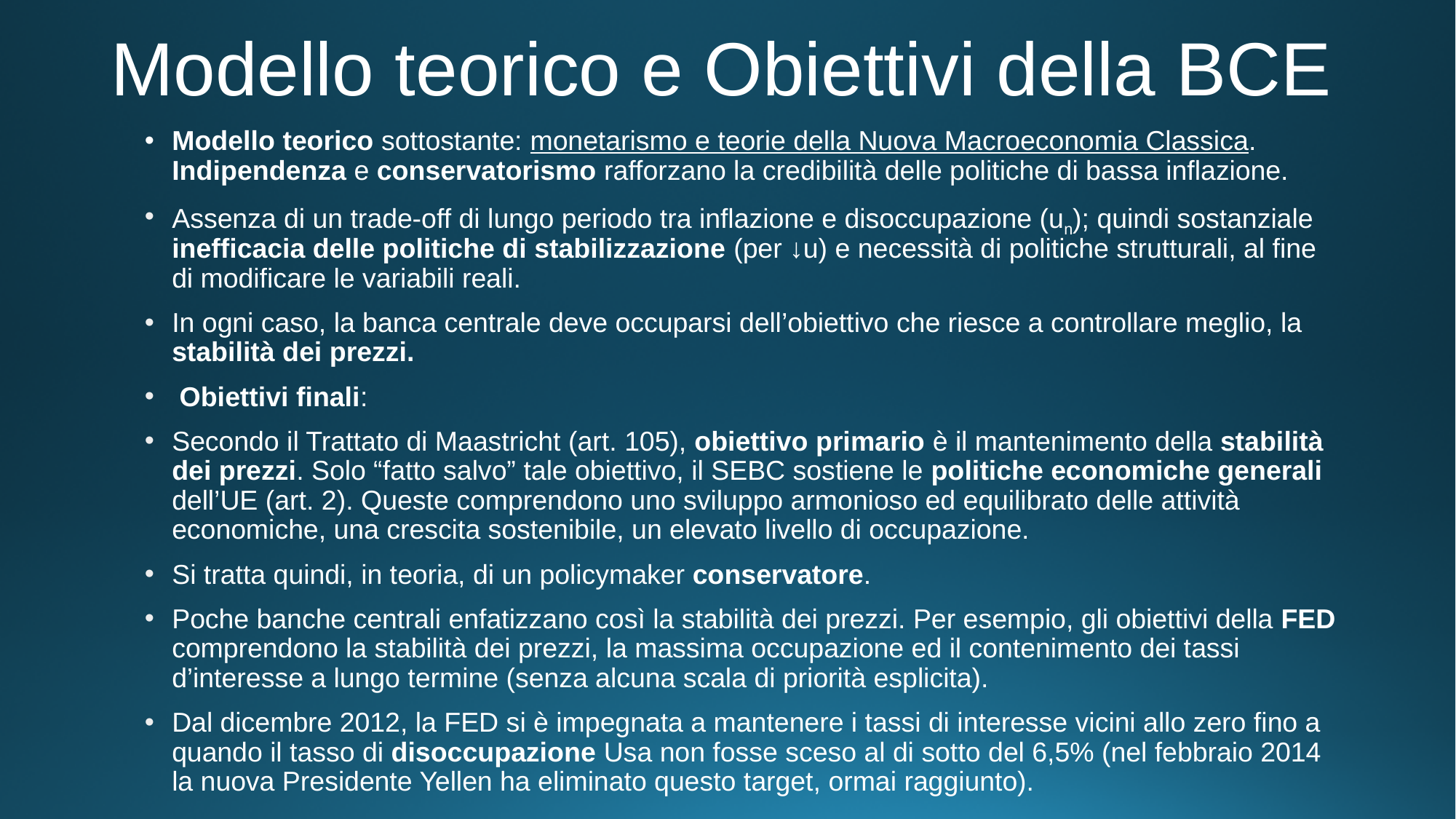

# Modello teorico e Obiettivi della BCE
Modello teorico sottostante: monetarismo e teorie della Nuova Macroeconomia Classica. Indipendenza e conservatorismo rafforzano la credibilità delle politiche di bassa inflazione.
Assenza di un trade-off di lungo periodo tra inflazione e disoccupazione (un); quindi sostanziale inefficacia delle politiche di stabilizzazione (per ↓u) e necessità di politiche strutturali, al fine di modificare le variabili reali.
In ogni caso, la banca centrale deve occuparsi dell’obiettivo che riesce a controllare meglio, la stabilità dei prezzi.
 Obiettivi finali:
Secondo il Trattato di Maastricht (art. 105), obiettivo primario è il mantenimento della stabilità dei prezzi. Solo “fatto salvo” tale obiettivo, il SEBC sostiene le politiche economiche generali dell’UE (art. 2). Queste comprendono uno sviluppo armonioso ed equilibrato delle attività economiche, una crescita sostenibile, un elevato livello di occupazione.
Si tratta quindi, in teoria, di un policymaker conservatore.
Poche banche centrali enfatizzano così la stabilità dei prezzi. Per esempio, gli obiettivi della FED comprendono la stabilità dei prezzi, la massima occupazione ed il contenimento dei tassi d’interesse a lungo termine (senza alcuna scala di priorità esplicita).
Dal dicembre 2012, la FED si è impegnata a mantenere i tassi di interesse vicini allo zero fino a quando il tasso di disoccupazione Usa non fosse sceso al di sotto del 6,5% (nel febbraio 2014 la nuova Presidente Yellen ha eliminato questo target, ormai raggiunto).